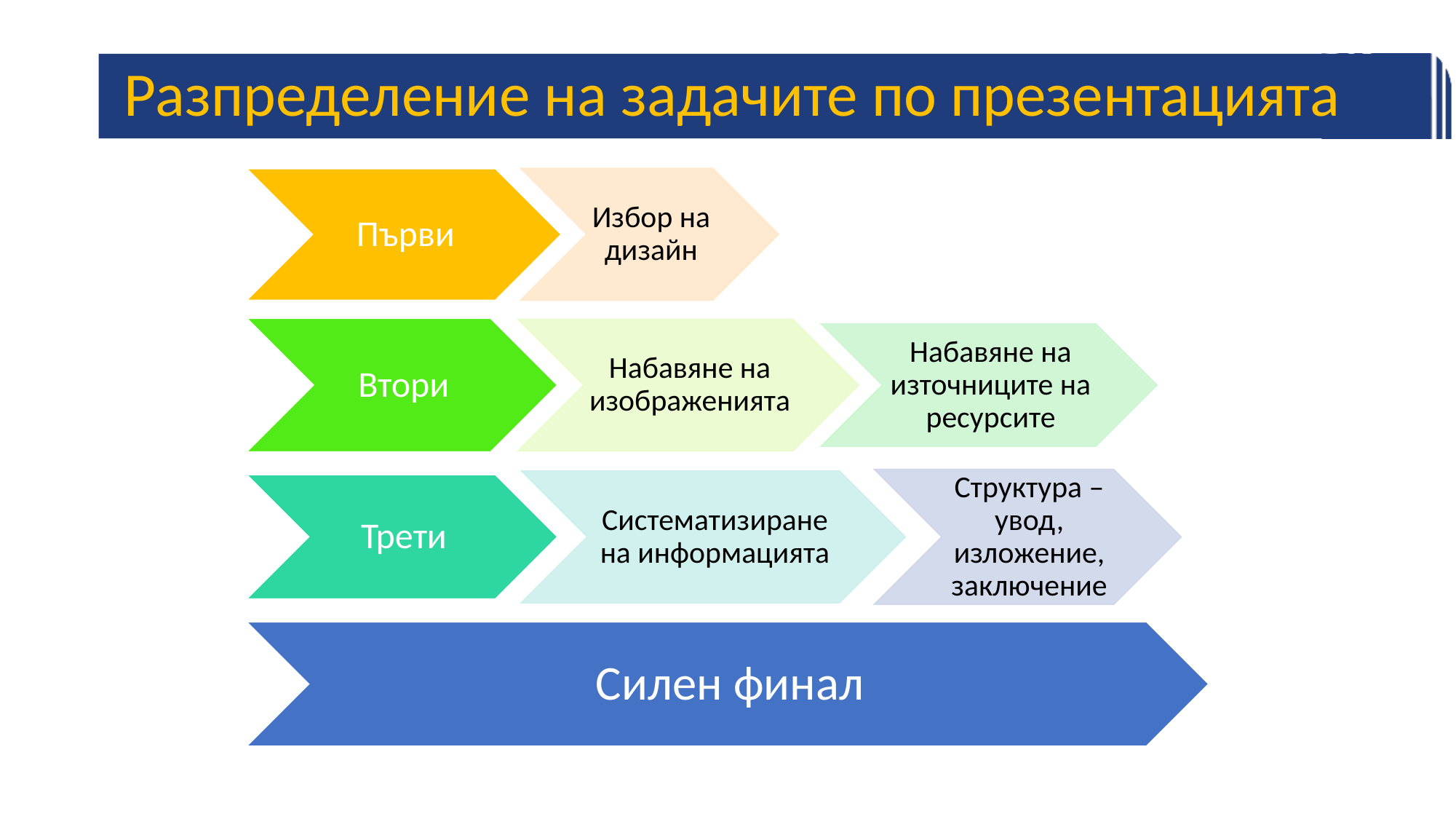

# Разпределение на задачите по презентацията
Първи
Избор на дизайн
Втори
Набавяне на изображенията
Набавяне на източниците на ресурсите
Трети
Систематизиране на информацията
Структура – увод, изложение, заключение
Силен финал